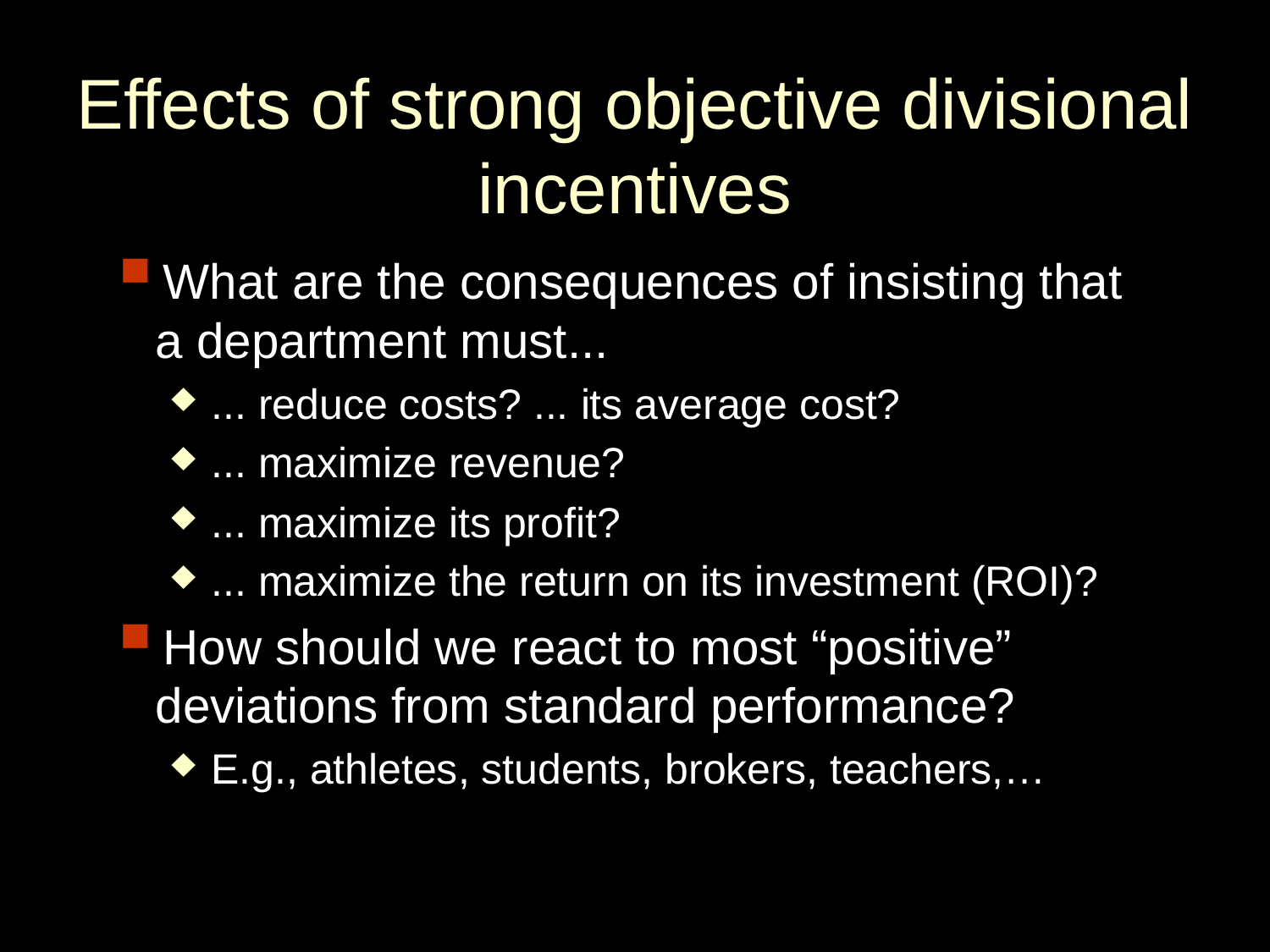

Effects of strong objective divisional incentives
What are the consequences of insisting that a department must...
... reduce costs? ... its average cost?
... maximize revenue?
... maximize its profit?
... maximize the return on its investment (ROI)?
How should we react to most “positive” deviations from standard performance?
E.g., athletes, students, brokers, teachers,…